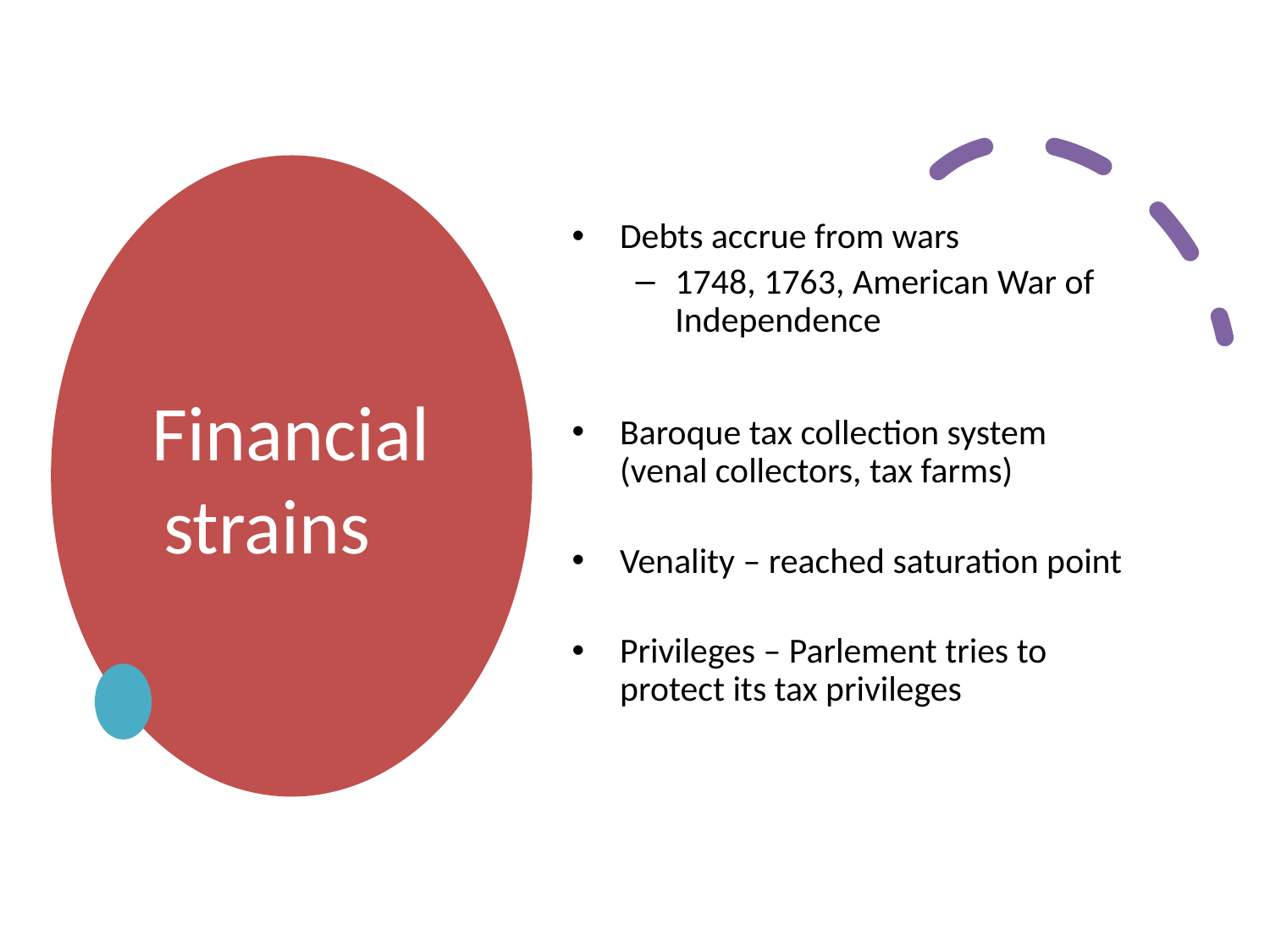

# Financial strains
Debts accrue from wars
1748, 1763, American War of Independence

Baroque tax collection system (venal collectors, tax farms)

Venality – reached saturation point

Privileges – Parlement tries to protect its tax privileges